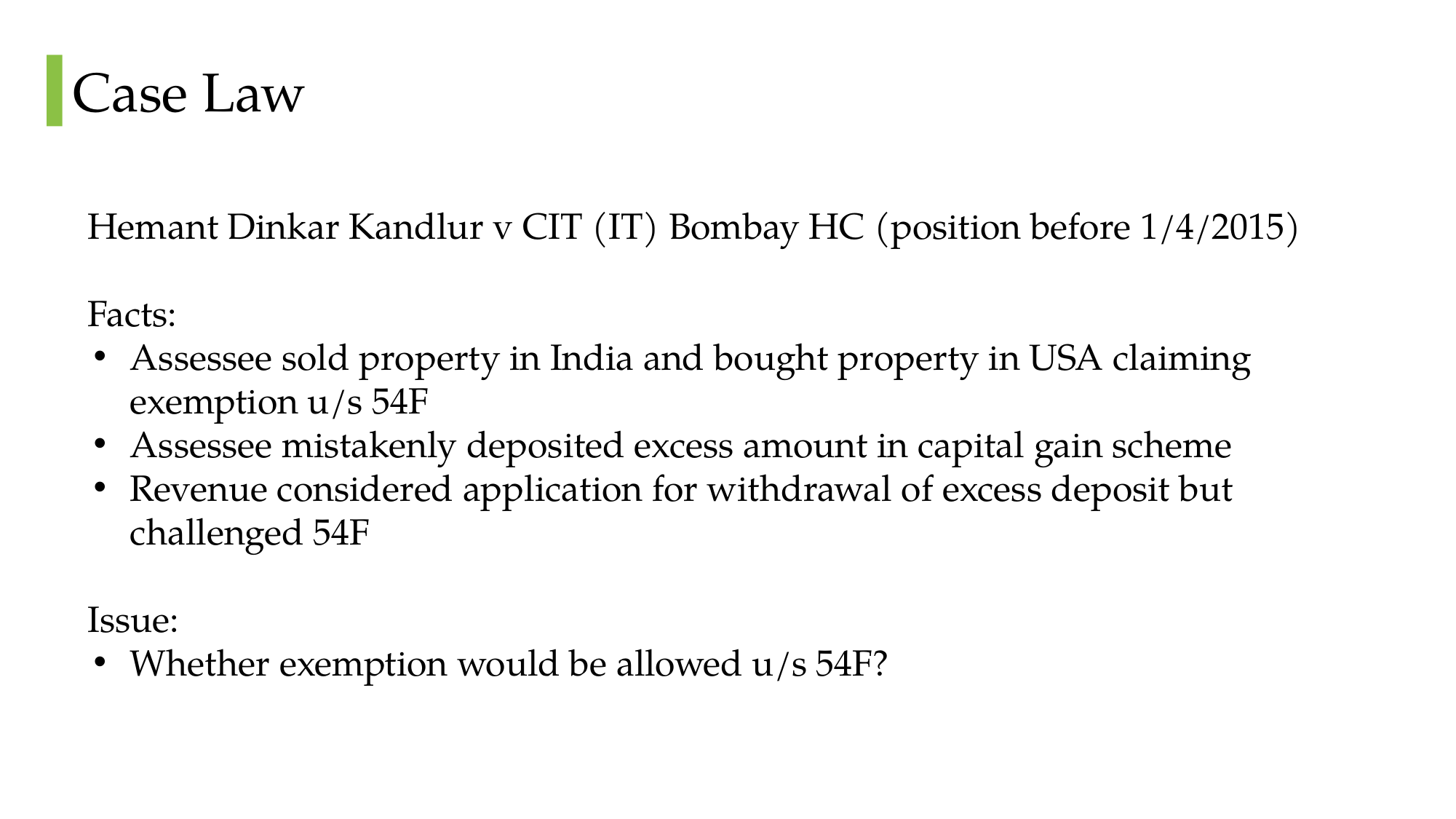

# Case Law

Hemant Dinkar Kandlur v CIT (IT) Bombay HC (position before 1/4/2015)

Facts:
Assessee sold property in India and bought property in USA claiming exemption u/s 54F
Assessee mistakenly deposited excess amount in capital gain scheme
Revenue considered application for withdrawal of excess deposit but challenged 54F

Issue:
Whether exemption would be allowed u/s 54F?